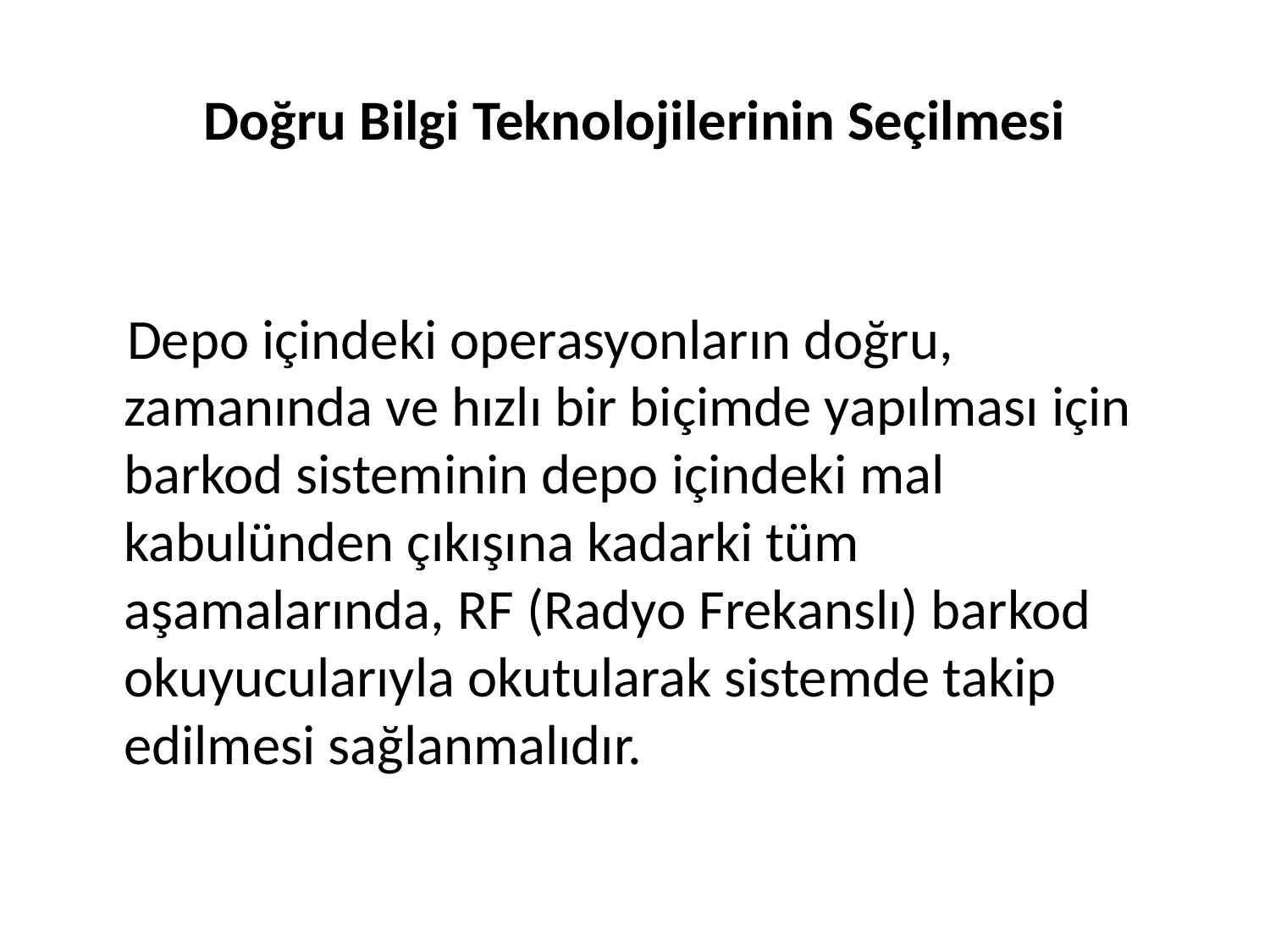

# Doğru Bilgi Teknolojilerinin Seçilmesi
    Depo içindeki operasyonların doğru, zamanında ve hızlı bir biçimde yapılması için barkod sisteminin depo içindeki mal kabulünden çıkışına kadarki tüm aşamalarında, RF (Radyo Frekanslı) barkod okuyucularıyla okutularak sistemde takip edilmesi sağlanmalıdır.